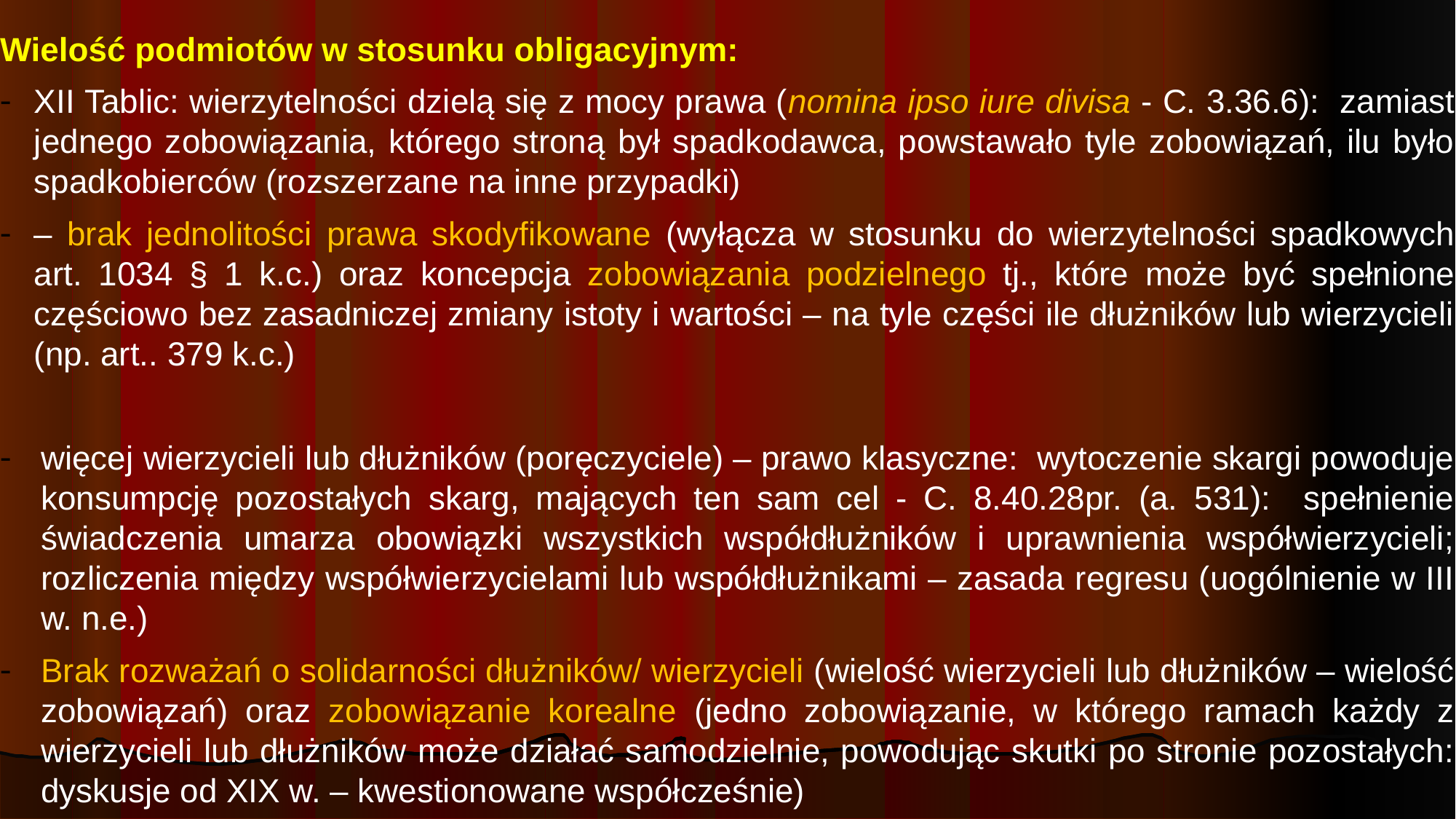

Wielość podmiotów w stosunku obligacyjnym:
XII Tablic: wierzytelności dzielą się z mocy prawa (nomina ipso iure divisa - C. 3.36.6):  zamiast jednego zobowiązania, którego stroną był spadkodawca, powstawało tyle zobowiązań, ilu było spadkobierców (rozszerzane na inne przypadki)
– brak jednolitości prawa skodyfikowane (wyłącza w stosunku do wierzytelności spadkowych art. 1034 § 1 k.c.) oraz koncepcja zobowiązania podzielnego tj., które może być spełnione częściowo bez zasadniczej zmiany istoty i wartości – na tyle części ile dłużników lub wierzycieli (np. art.. 379 k.c.)

więcej wierzycieli lub dłużników (poręczyciele) – prawo klasyczne:  wytoczenie skargi powoduje konsumpcję pozostałych skarg, mających ten sam cel - C. 8.40.28pr. (a. 531):  spełnienie świadczenia umarza obowiązki wszystkich współdłużników i uprawnienia współwierzycieli; rozliczenia między współwierzycielami lub współdłużnikami – zasada regresu (uogólnienie w III w. n.e.)
Brak rozważań o solidarności dłużników/ wierzycieli (wielość wierzycieli lub dłużników – wielość zobowiązań) oraz zobowiązanie korealne (jedno zobowiązanie, w którego ramach każdy z wierzycieli lub dłużników może działać samodzielnie, powodując skutki po stronie pozostałych: dyskusje od XIX w. – kwestionowane współcześnie)